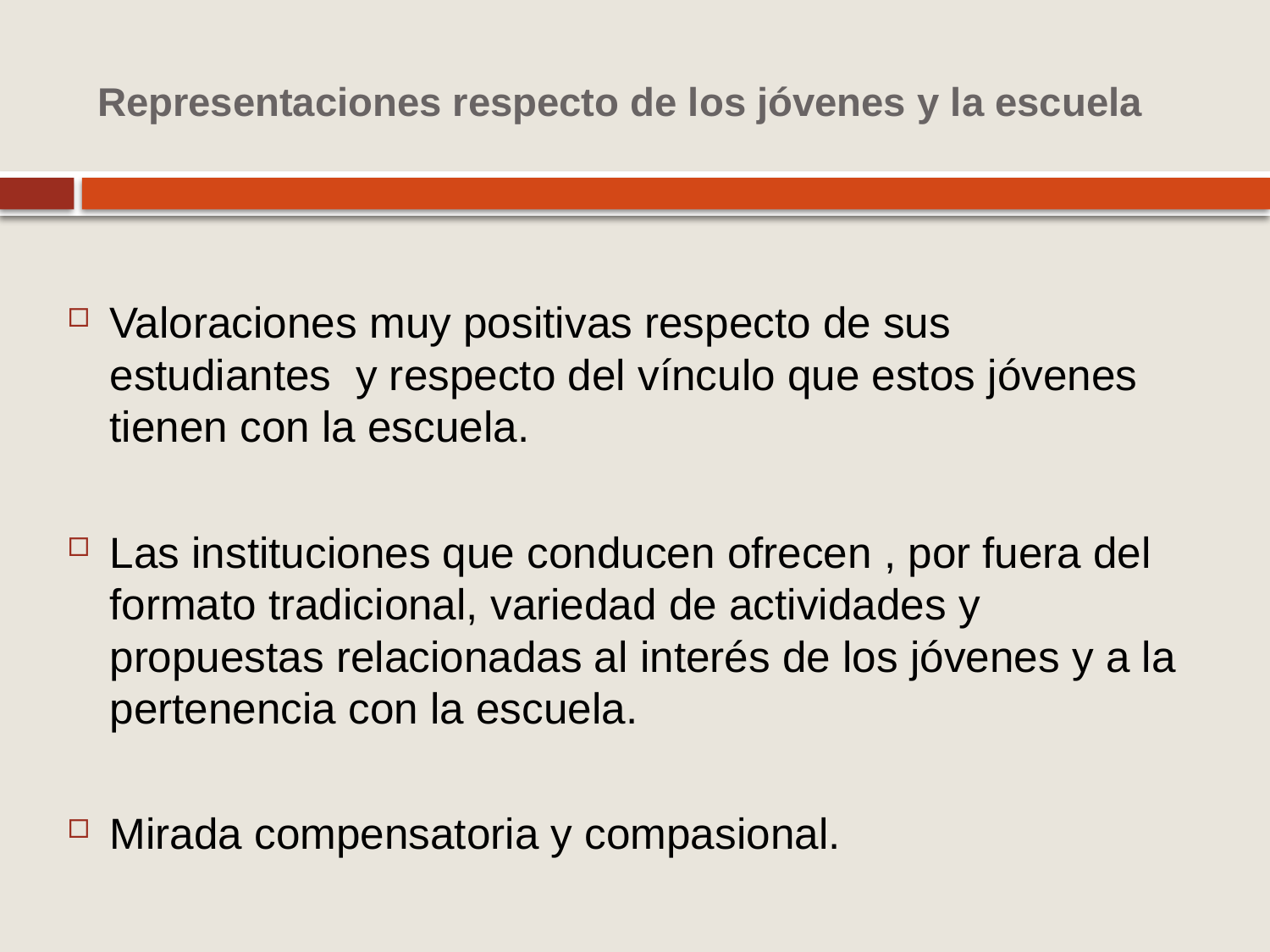

# Representaciones respecto de los jóvenes y la escuela

Valoraciones muy positivas respecto de sus estudiantes  y respecto del vínculo que estos jóvenes tienen con la escuela.

Las instituciones que conducen ofrecen , por fuera del formato tradicional, variedad de actividades y propuestas relacionadas al interés de los jóvenes y a la pertenencia con la escuela.

Mirada compensatoria y compasional.